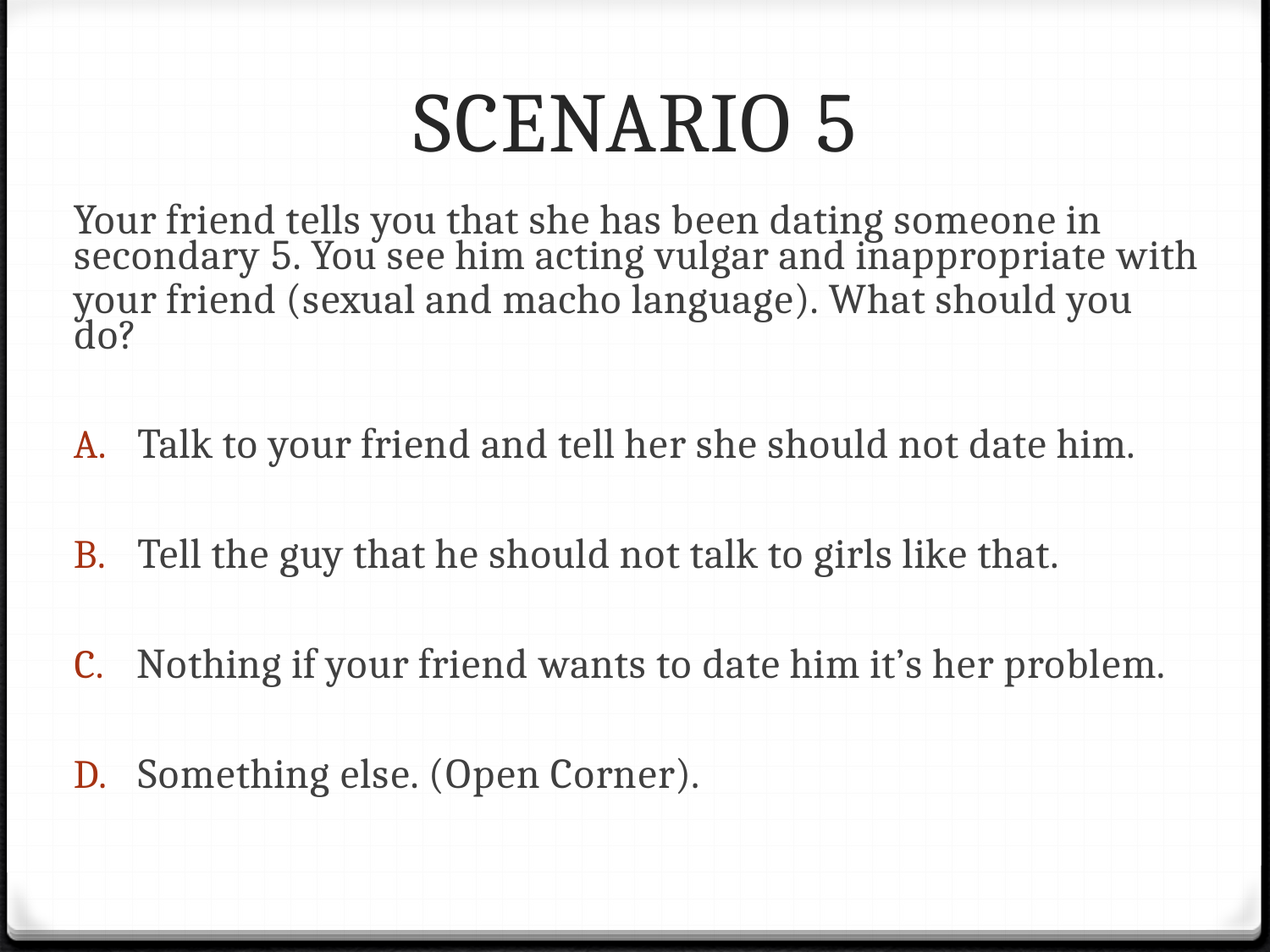

# SCENARIO 5
Your friend tells you that she has been dating someone in secondary 5. You see him acting vulgar and inappropriate with
your friend (sexual and macho language). What should you do?
Talk to your friend and tell her she should not date him.
Tell the guy that he should not talk to girls like that.
Nothing if your friend wants to date him it’s her problem.
Something else. (Open Corner).